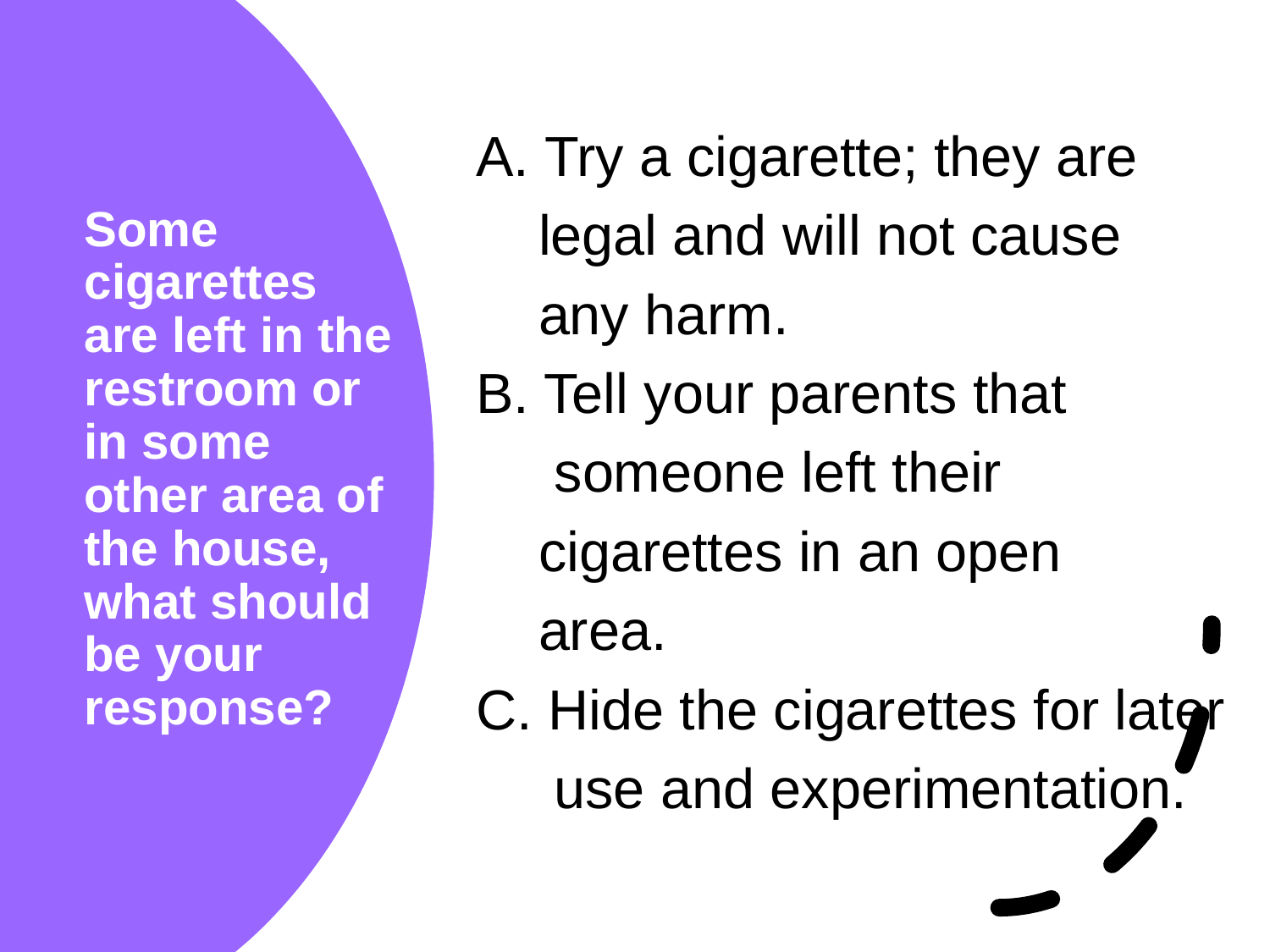

A. Try a cigarette; they are
    legal and will not cause
    any harm.
B. Tell your parents that
     someone left their
    cigarettes in an open
    area.
C. Hide the cigarettes for later
     use and experimentation.
# Some cigarettes are left in the restroom or in some other area of the house, what should be your response?